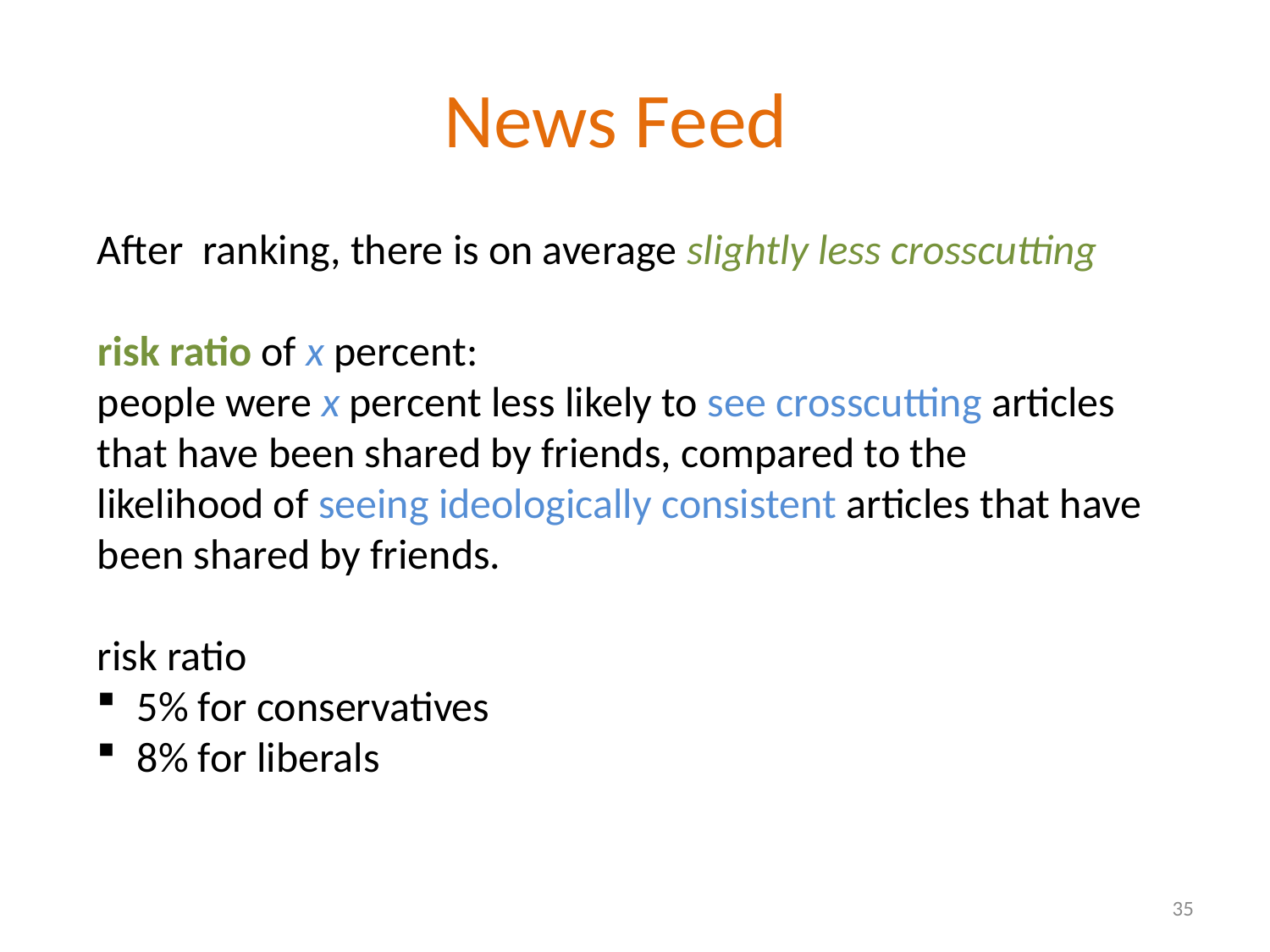

# News Feed
After  ranking, there is on average slightly less crosscutting

risk ratio of x percent:
people were x percent less likely to see crosscutting articles that have been shared by friends, compared to the likelihood of seeing ideologically consistent articles that have been shared by friends.

risk ratio
5% for conservatives
8% for liberals

35